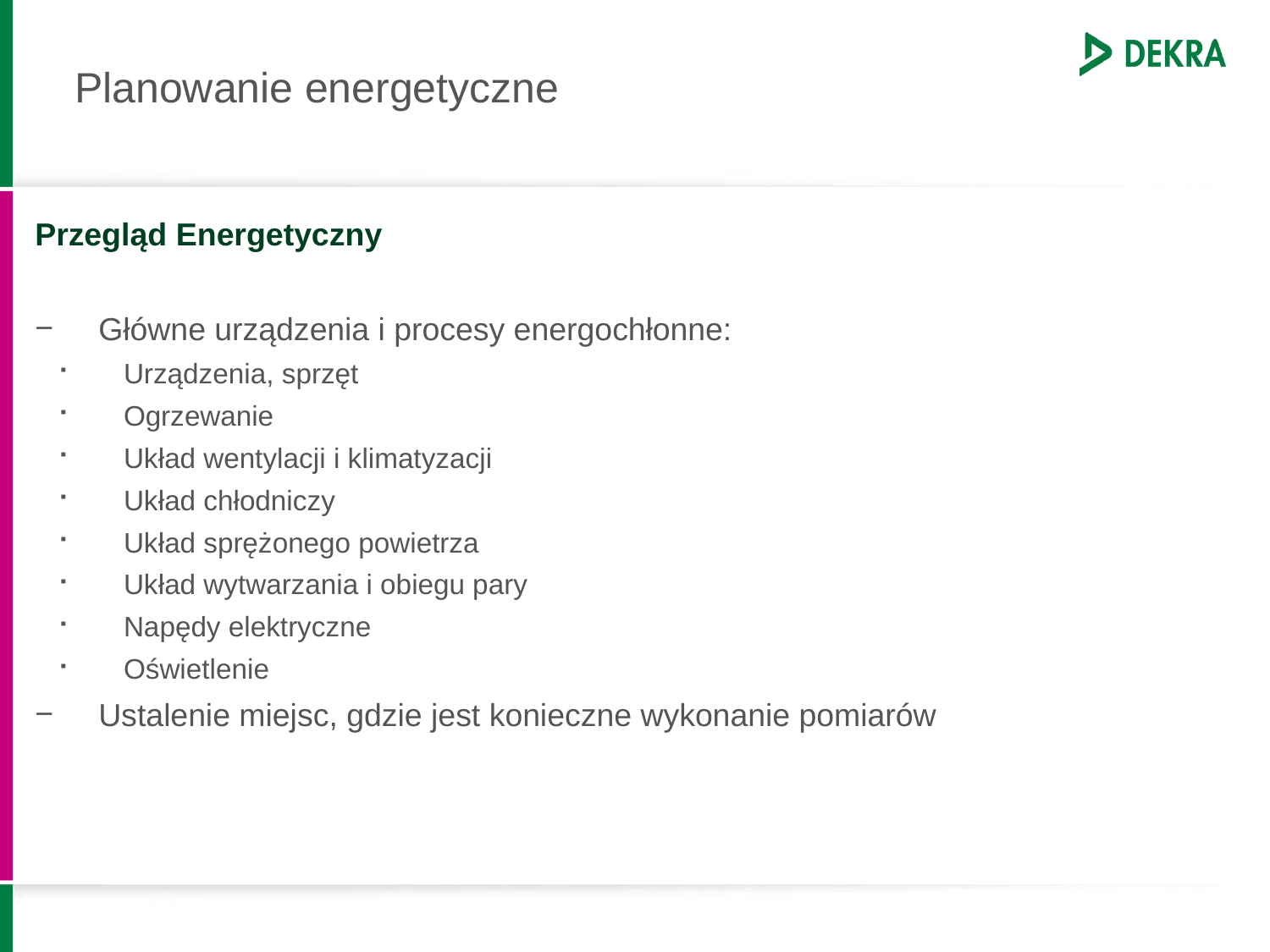

# Planowanie energetyczne

Przegląd Energetyczny

Główne urządzenia i procesy energochłonne:
Urządzenia, sprzęt
Ogrzewanie
Układ wentylacji i klimatyzacji
Układ chłodniczy
Układ sprężonego powietrza
Układ wytwarzania i obiegu pary
Napędy elektryczne
Oświetlenie
Ustalenie miejsc, gdzie jest konieczne wykonanie pomiarów